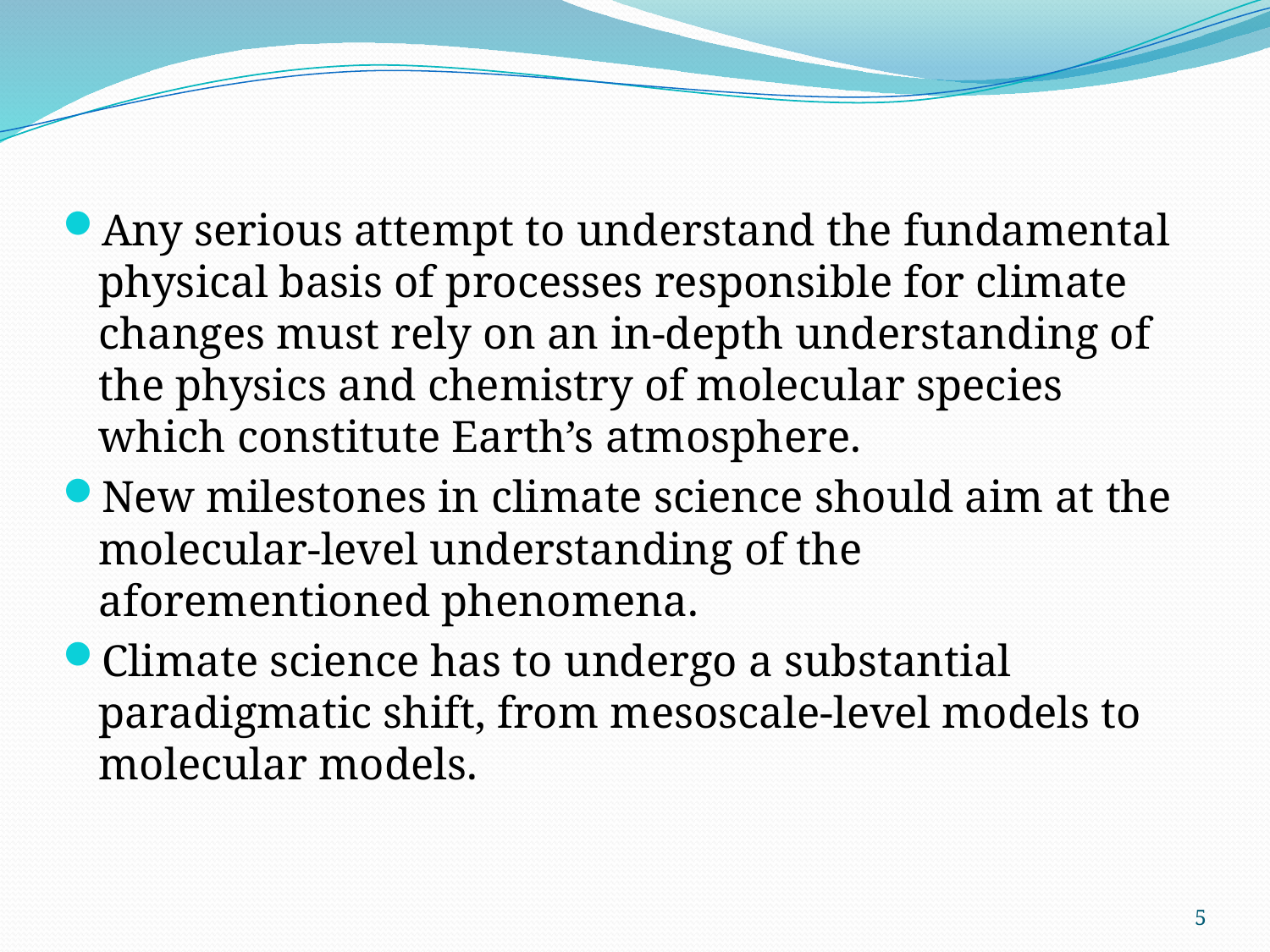

Any serious attempt to understand the fundamental physical basis of processes responsible for climate changes must rely on an in-depth understanding of the physics and chemistry of molecular species which constitute Earth’s atmosphere.
New milestones in climate science should aim at the molecular-level understanding of the aforementioned phenomena.
Climate science has to undergo a substantial paradigmatic shift, from mesoscale-level models to molecular models.
5